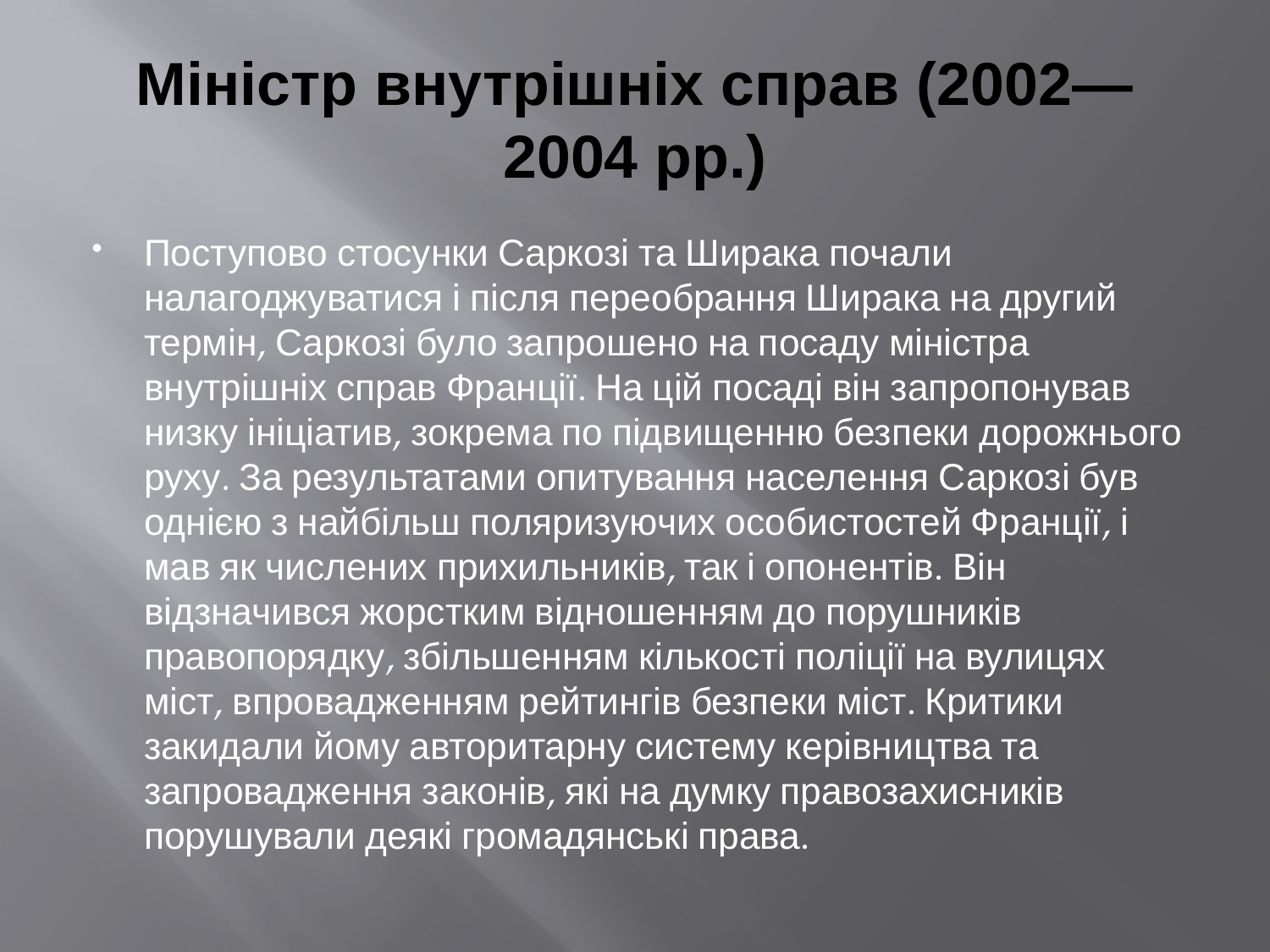

# Міністр внутрішніх справ (2002—2004 рр.)
Поступово стосунки Саркозі та Ширака почали налагоджуватися і після переобрання Ширака на другий термін, Саркозі було запрошено на посаду міністра внутрішніх справ Франції. На цій посаді він запропонував низку ініціатив, зокрема по підвищенню безпеки дорожнього руху. За результатами опитування населення Саркозі був однією з найбільш поляризуючих особистостей Франції, і мав як числених прихильників, так і опонентів. Він відзначився жорстким відношенням до порушників правопорядку, збільшенням кількості поліції на вулицях міст, впровадженням рейтингів безпеки міст. Критики закидали йому авторитарну систему керівництва та запровадження законів, які на думку правозахисників порушували деякі громадянські права.